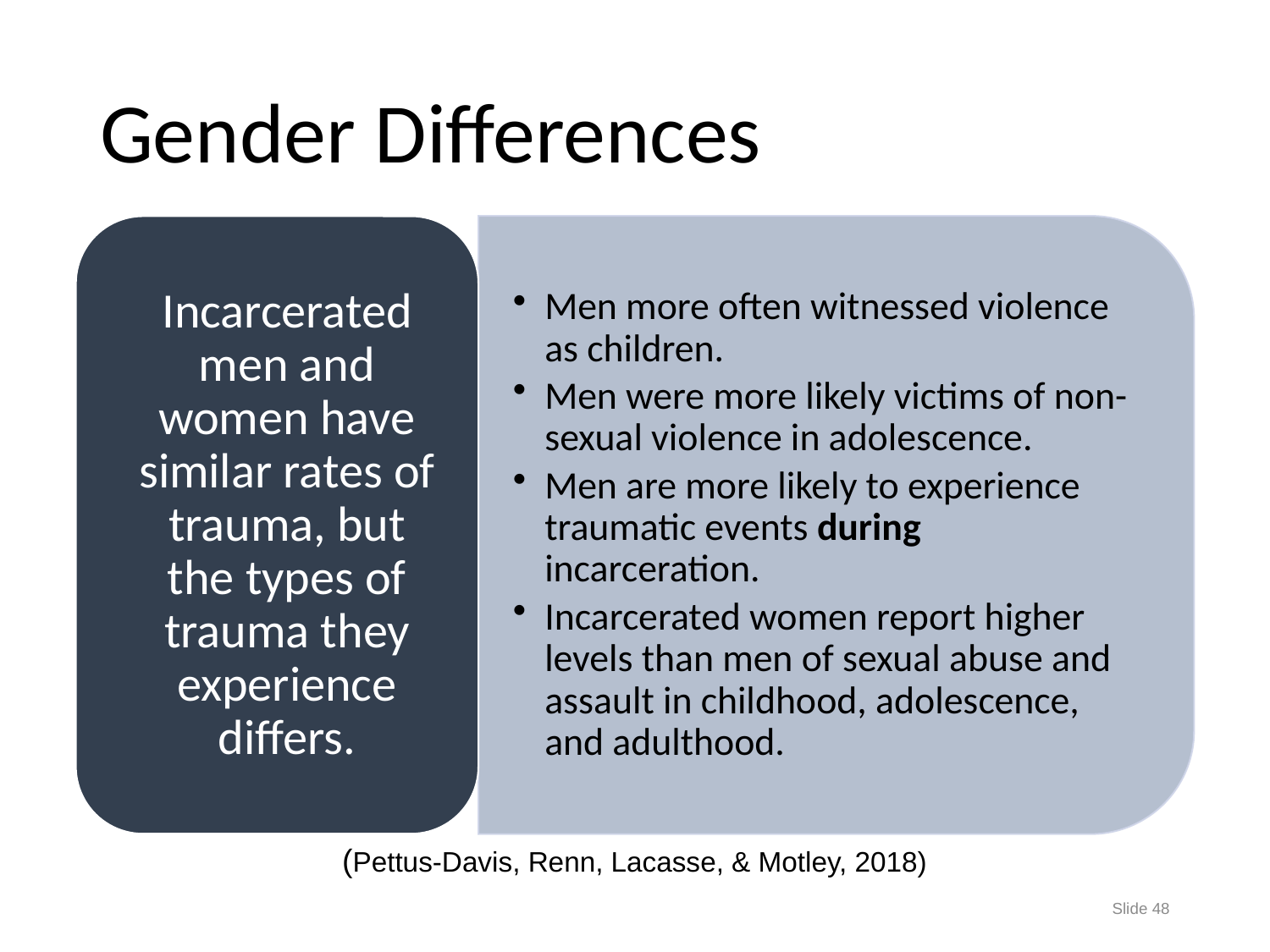

# Gender Differences
Men more often witnessed violence as children.
Men were more likely victims of non-sexual violence in adolescence.
Men are more likely to experience traumatic events during incarceration.
Incarcerated women report higher levels than men of sexual abuse and assault in childhood, adolescence, and adulthood.
Incarcerated men and women have similar rates of trauma, but the types of trauma they experience differs.
(Pettus-Davis, Renn, Lacasse, & Motley, 2018)
Slide 48